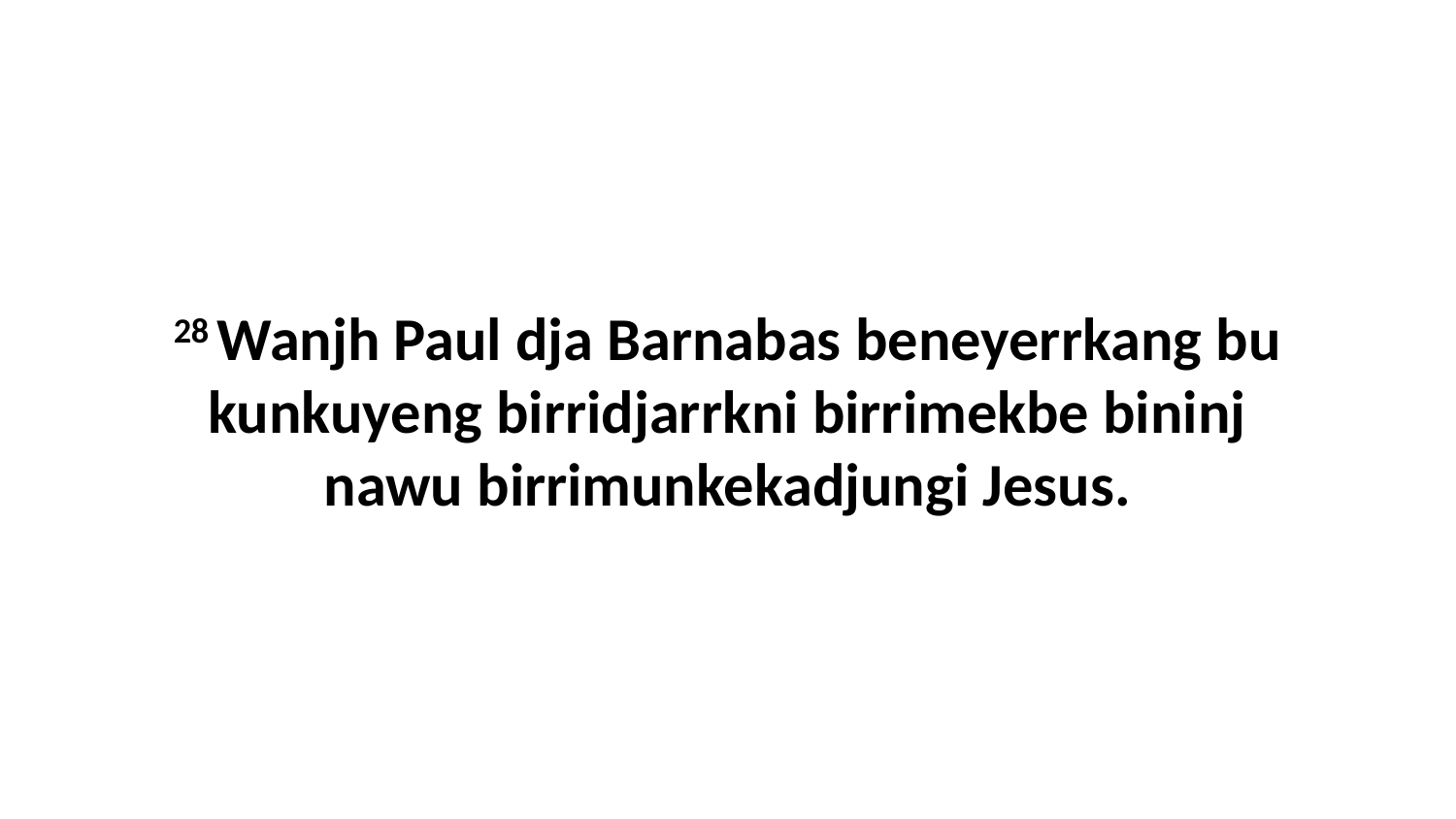

28 Wanjh Paul dja Barnabas beneyerrkang bu kunkuyeng birridjarrkni birrimekbe bininj nawu birrimunkekadjungi Jesus.